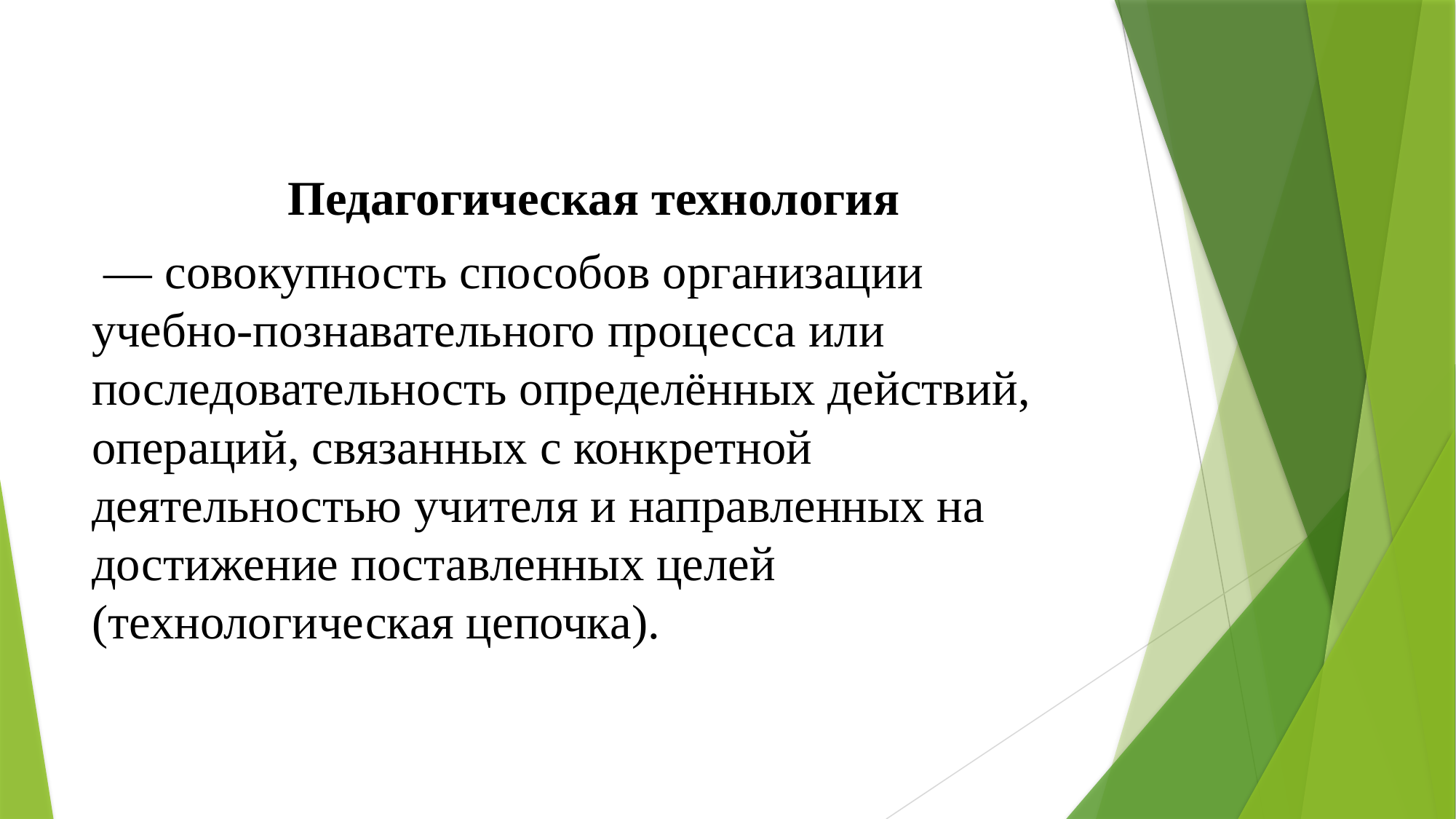

Педагогическая технология
 — совокупность способов организации учебно-познавательного процесса или последовательность определённых действий, операций, связанных с конкретной деятельностью учителя и направленных на достижение поставленных целей (технологическая цепочка).